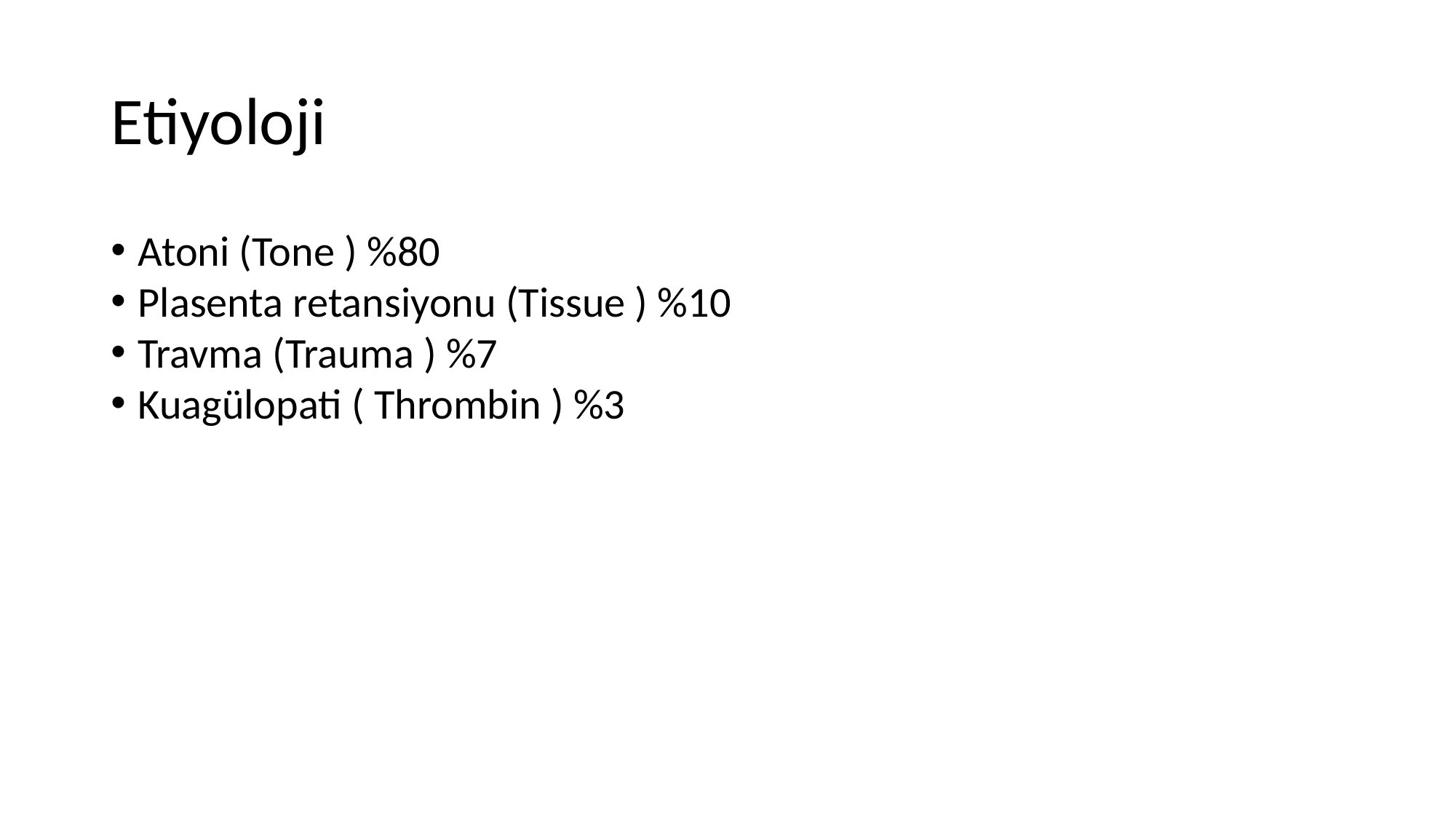

# Etiyoloji
Atoni (Tone ) %80
Plasenta retansiyonu (Tissue ) %10
Travma (Trauma ) %7
Kuagülopati ( Thrombin ) %3